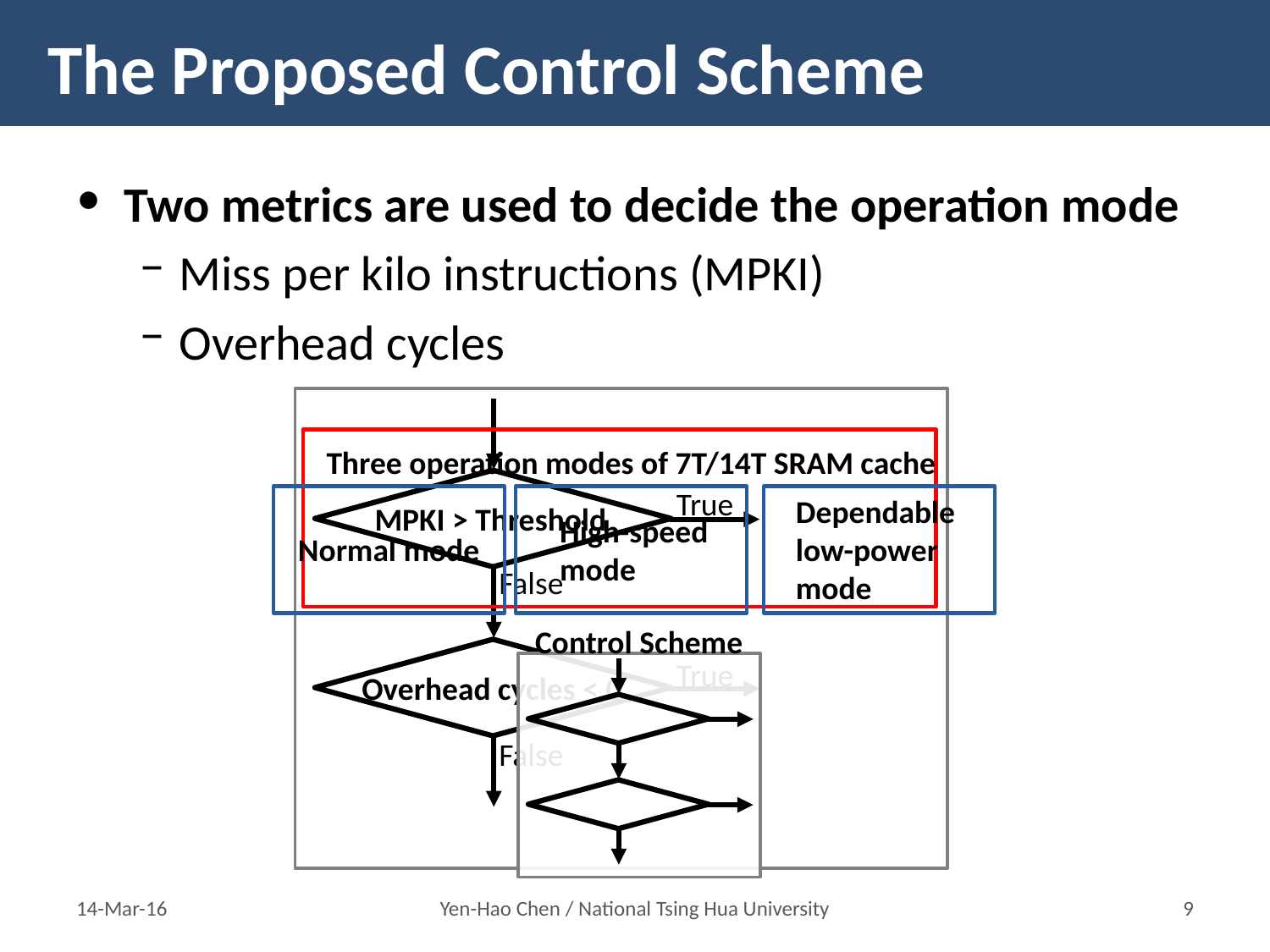

# The Proposed Control Scheme
Two metrics are used to decide the operation mode
Miss per kilo instructions (MPKI)
Overhead cycles

MPKI > Threshold
True
False

Overhead cycles < 0
True
False

Three operation modes of 7T/14T SRAM cache

Dependable
low-power
mode
High-speed
mode
Normal mode
Control Scheme

14-Mar-16
Yen-Hao Chen / National Tsing Hua University
9